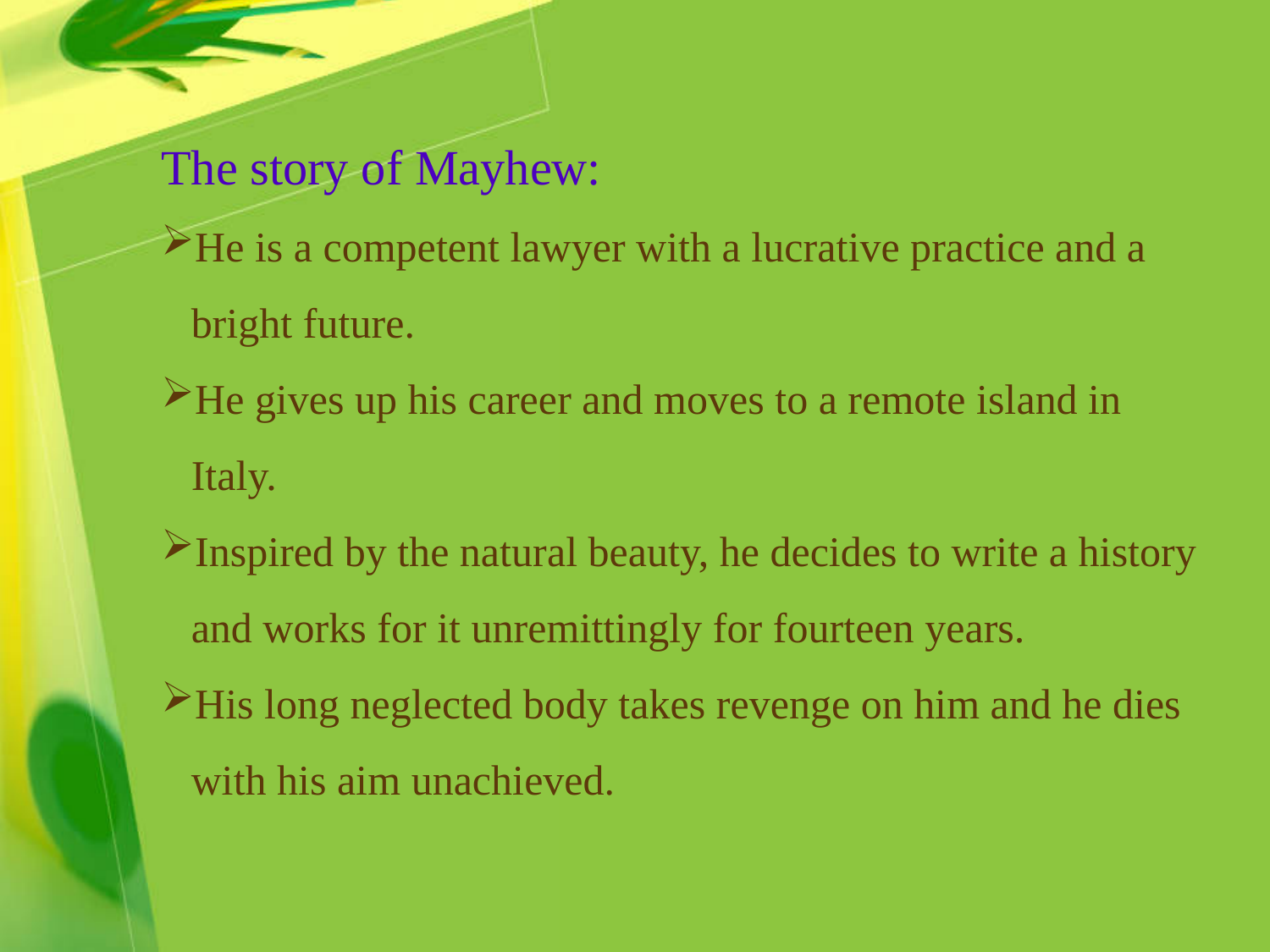

The story of Mayhew:
He is a competent lawyer with a lucrative practice and a bright future.
He gives up his career and moves to a remote island in Italy.
Inspired by the natural beauty, he decides to write a history and works for it unremittingly for fourteen years.
His long neglected body takes revenge on him and he dies with his aim unachieved.